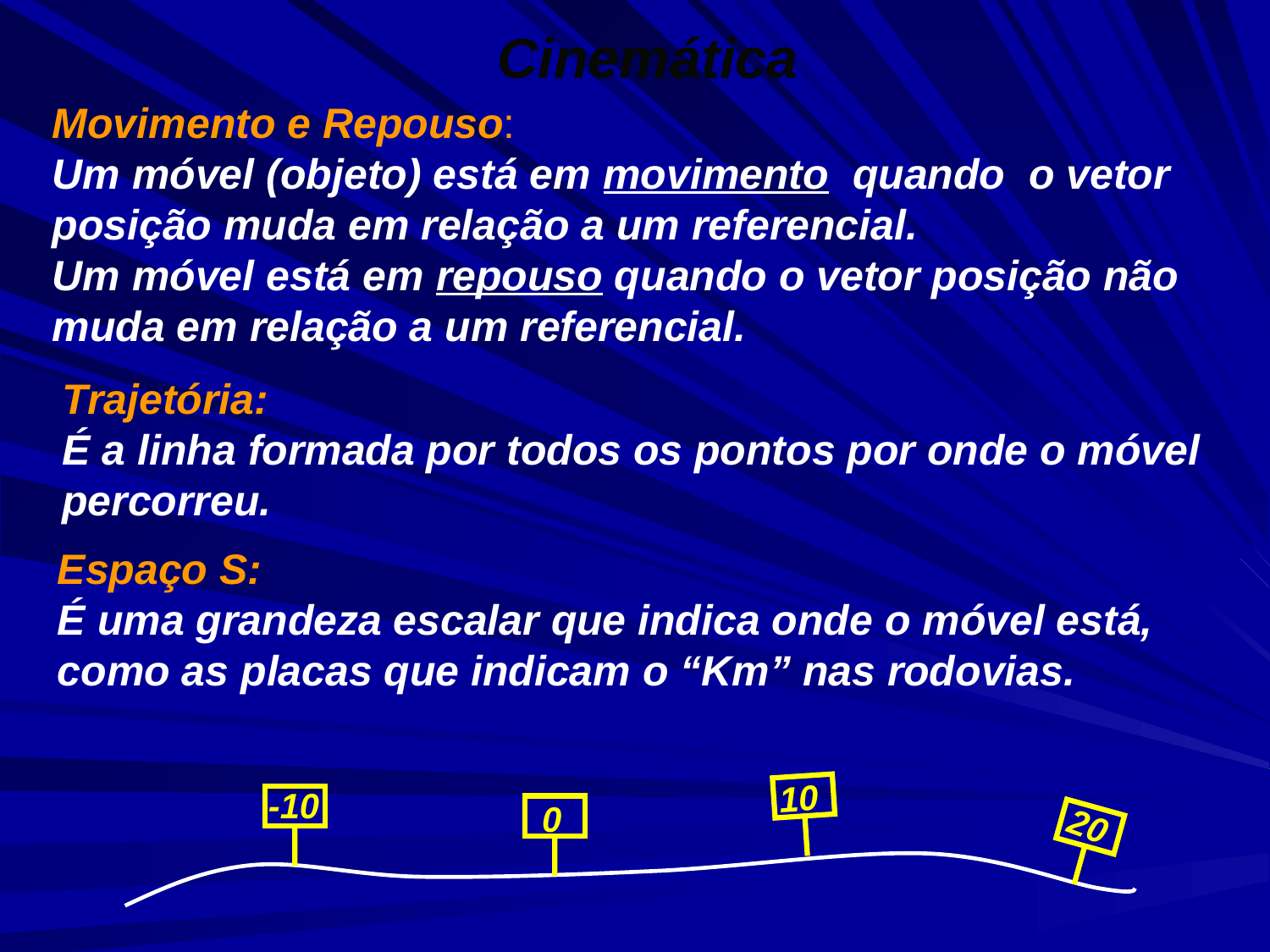

Cinemática
Movimento e Repouso:
Um móvel (objeto) está em movimento  quando  o vetor  posição muda em relação a um referencial.
Um móvel está em repouso quando o vetor posição não muda em relação a um referencial.
Trajetória:
É a linha formada por todos os pontos por onde o móvel percorreu.
Espaço S:
É uma grandeza escalar que indica onde o móvel está, como as placas que indicam o “Km” nas rodovias.
10

-10

0

20